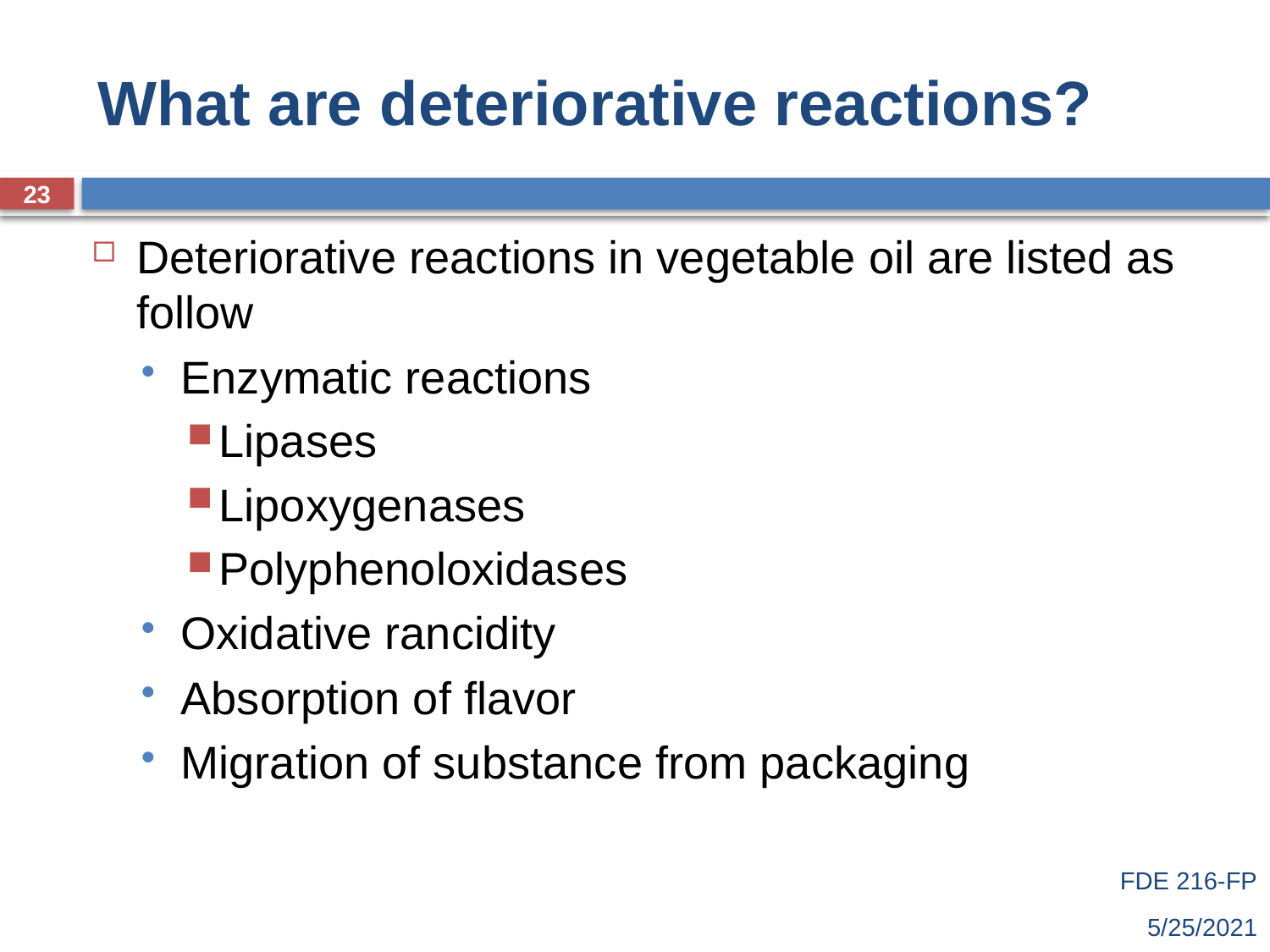

# What are deteriorative reactions?
23
Deteriorative reactions in vegetable oil are listed as follow
Enzymatic reactions
Lipases
Lipoxygenases
Polyphenoloxidases
Oxidative rancidity
Absorption of flavor
Migration of substance from packaging
FDE 216-FP
5/25/2021